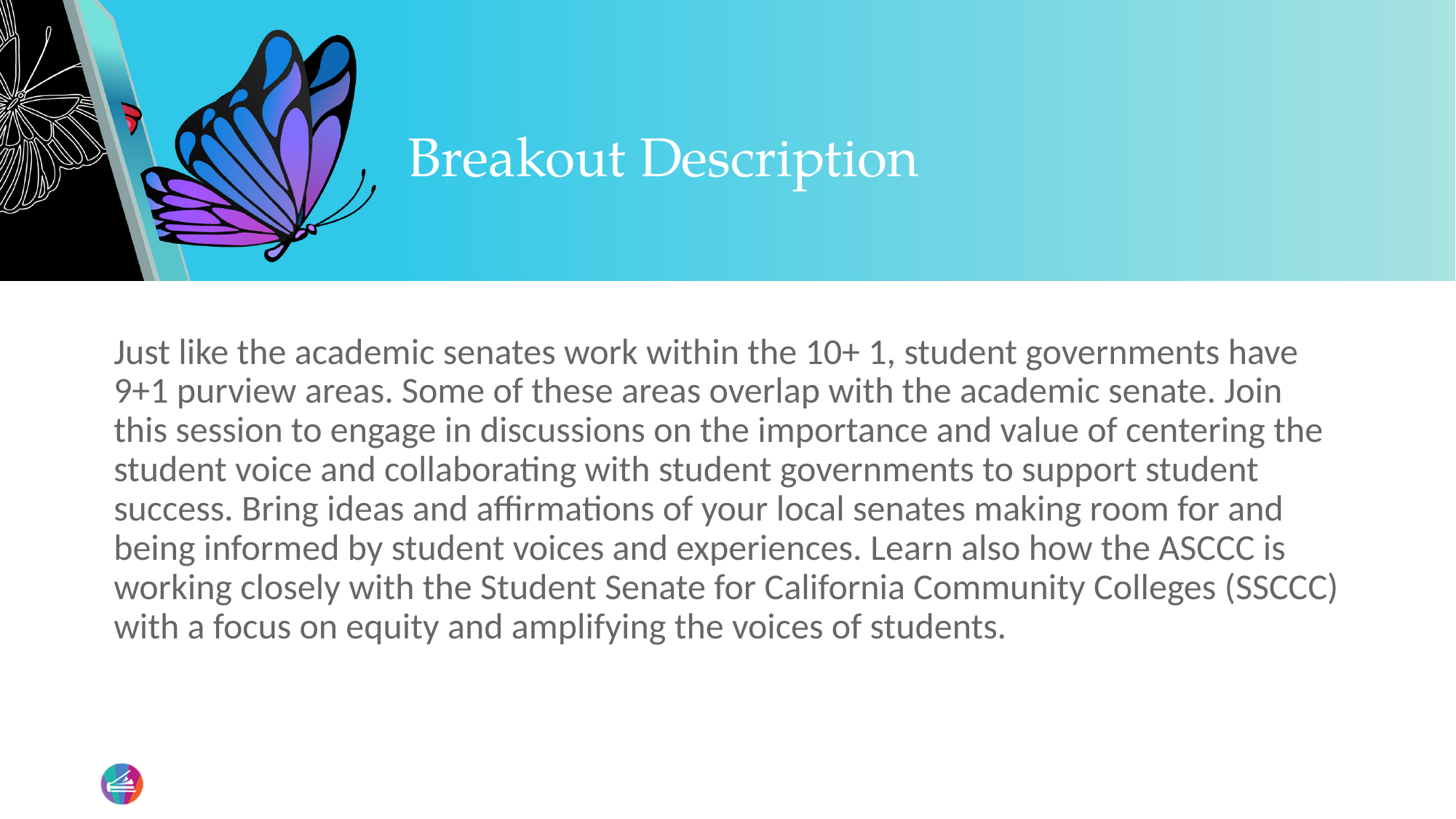

# Breakout Description
Just like the academic senates work within the 10+ 1, student governments have 9+1 purview areas. Some of these areas overlap with the academic senate. Join this session to engage in discussions on the importance and value of centering the student voice and collaborating with student governments to support student success. Bring ideas and affirmations of your local senates making room for and being informed by student voices and experiences. Learn also how the ASCCC is working closely with the Student Senate for California Community Colleges (SSCCC) with a focus on equity and amplifying the voices of students.